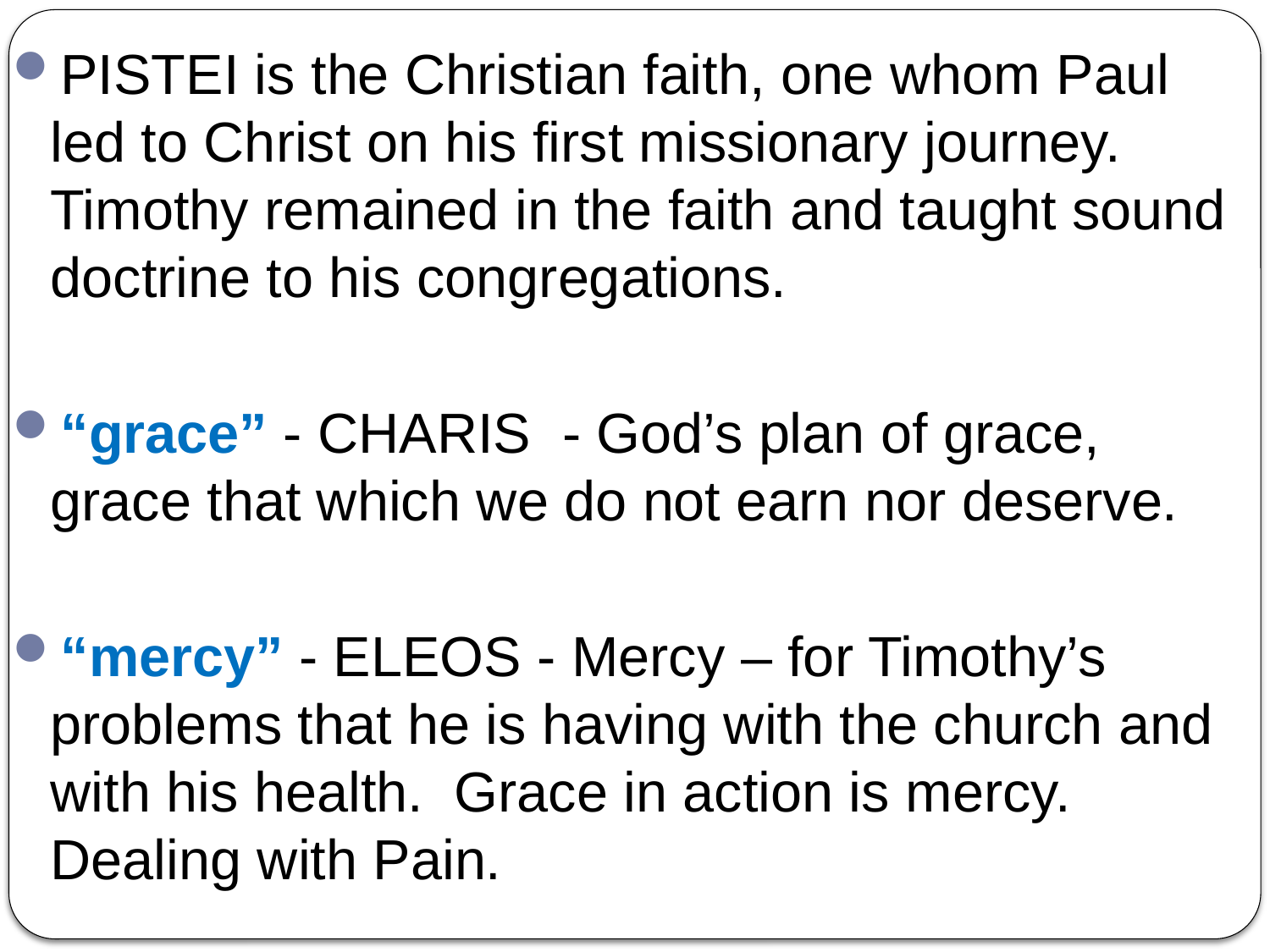

PISTEI is the Christian faith, one whom Paul led to Christ on his first missionary journey. Timothy remained in the faith and taught sound doctrine to his congregations.

“grace” - CHARIS  - God’s plan of grace, grace that which we do not earn nor deserve.

“mercy” - ELEOS - Mercy – for Timothy’s problems that he is having with the church and with his health.  Grace in action is mercy.  Dealing with Pain.